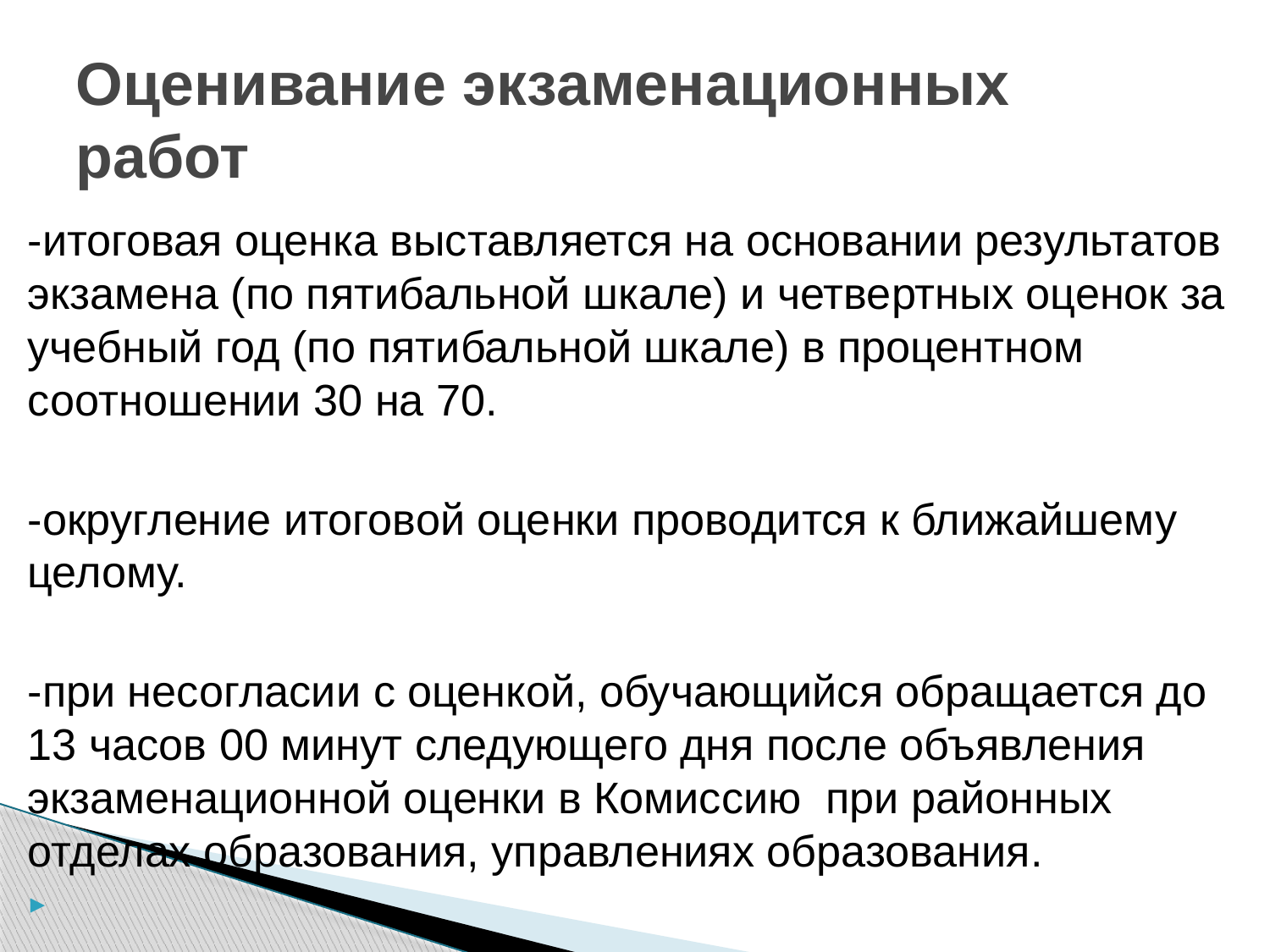

# Оценивание экзаменационных работ
-итоговая оценка выставляется на основании результатов экзамена (по пятибальной шкале) и четвертных оценок за учебный год (по пятибальной шкале) в процентном соотношении 30 на 70.

-округление итоговой оценки проводится к ближайшему целому.

-при несогласии с оценкой, обучающийся обращается до 13 часов 00 минут следующего дня после объявления экзаменационной оценки в Комиссию  при районных отделах образования, управлениях образования.